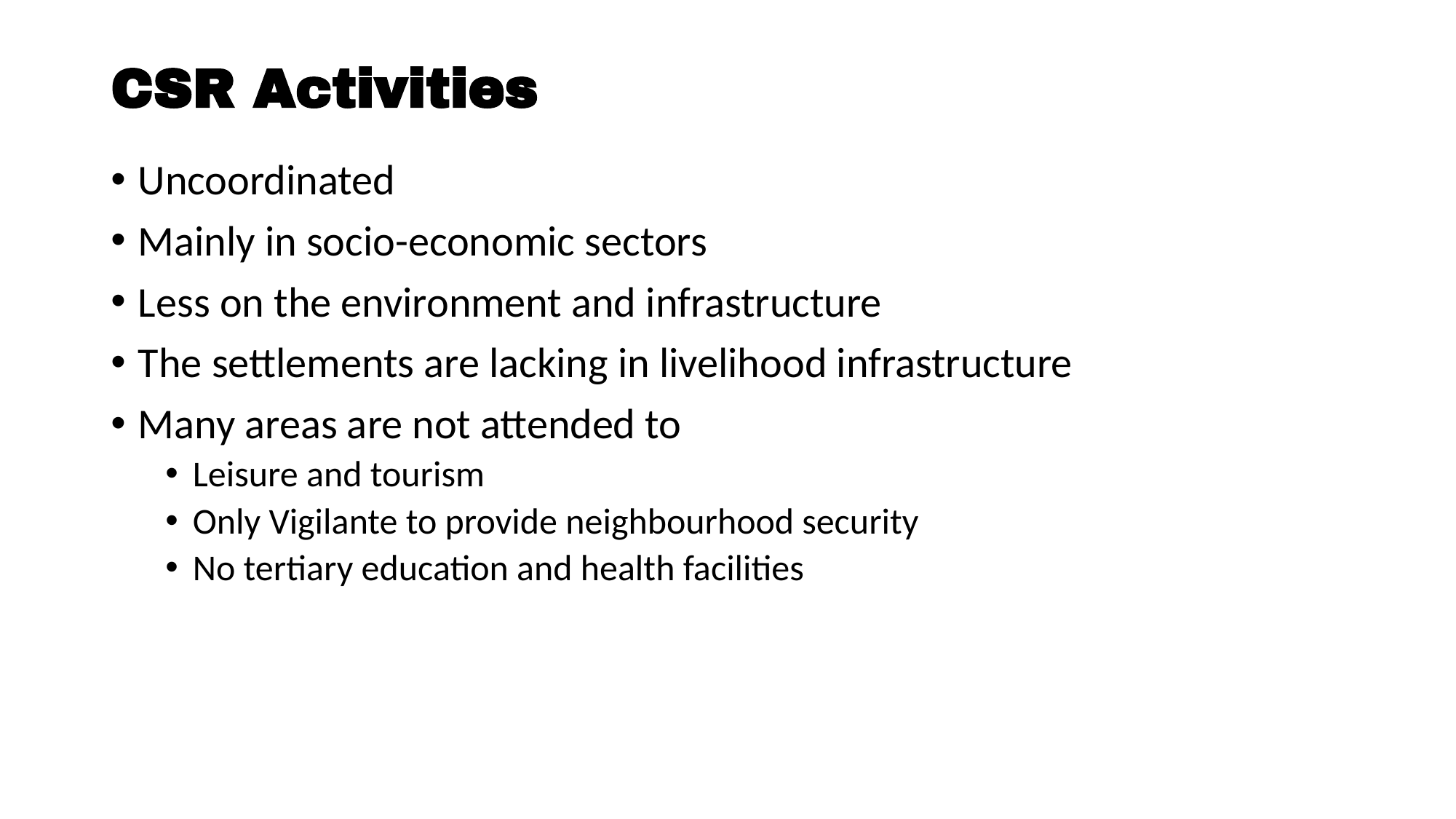

# CSR Activities
Uncoordinated
Mainly in socio-economic sectors
Less on the environment and infrastructure
The settlements are lacking in livelihood infrastructure
Many areas are not attended to
Leisure and tourism
Only Vigilante to provide neighbourhood security
No tertiary education and health facilities